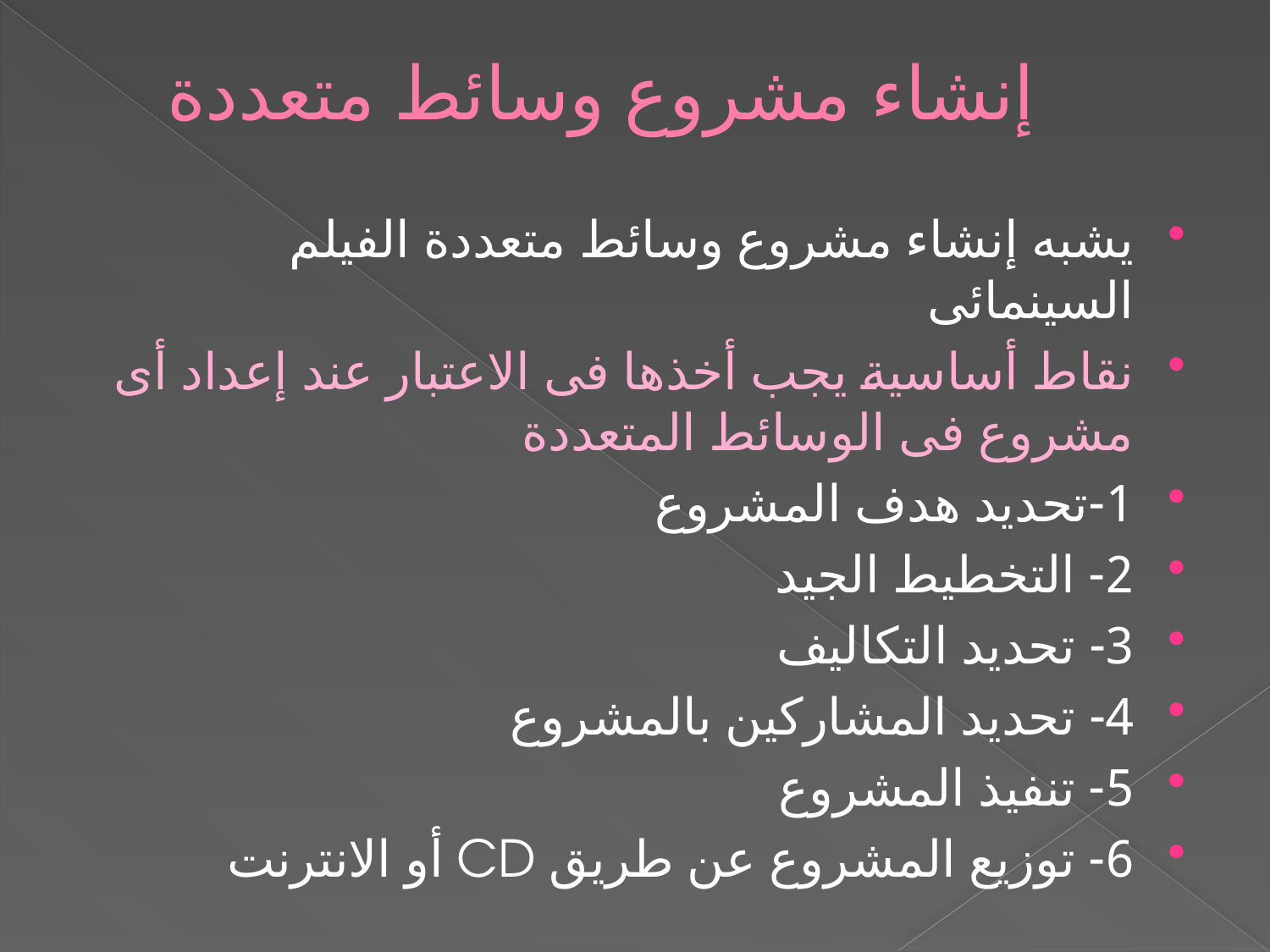

# إنشاء مشروع وسائط متعددة
يشبه إنشاء مشروع وسائط متعددة الفيلم السينمائى
نقاط أساسية يجب أخذها فى الاعتبار عند إعداد أى مشروع فى الوسائط المتعددة
1-تحديد هدف المشروع
2- التخطيط الجيد
3- تحديد التكاليف
4- تحديد المشاركين بالمشروع
5- تنفيذ المشروع
6- توزيع المشروع عن طريق CD أو الانترنت